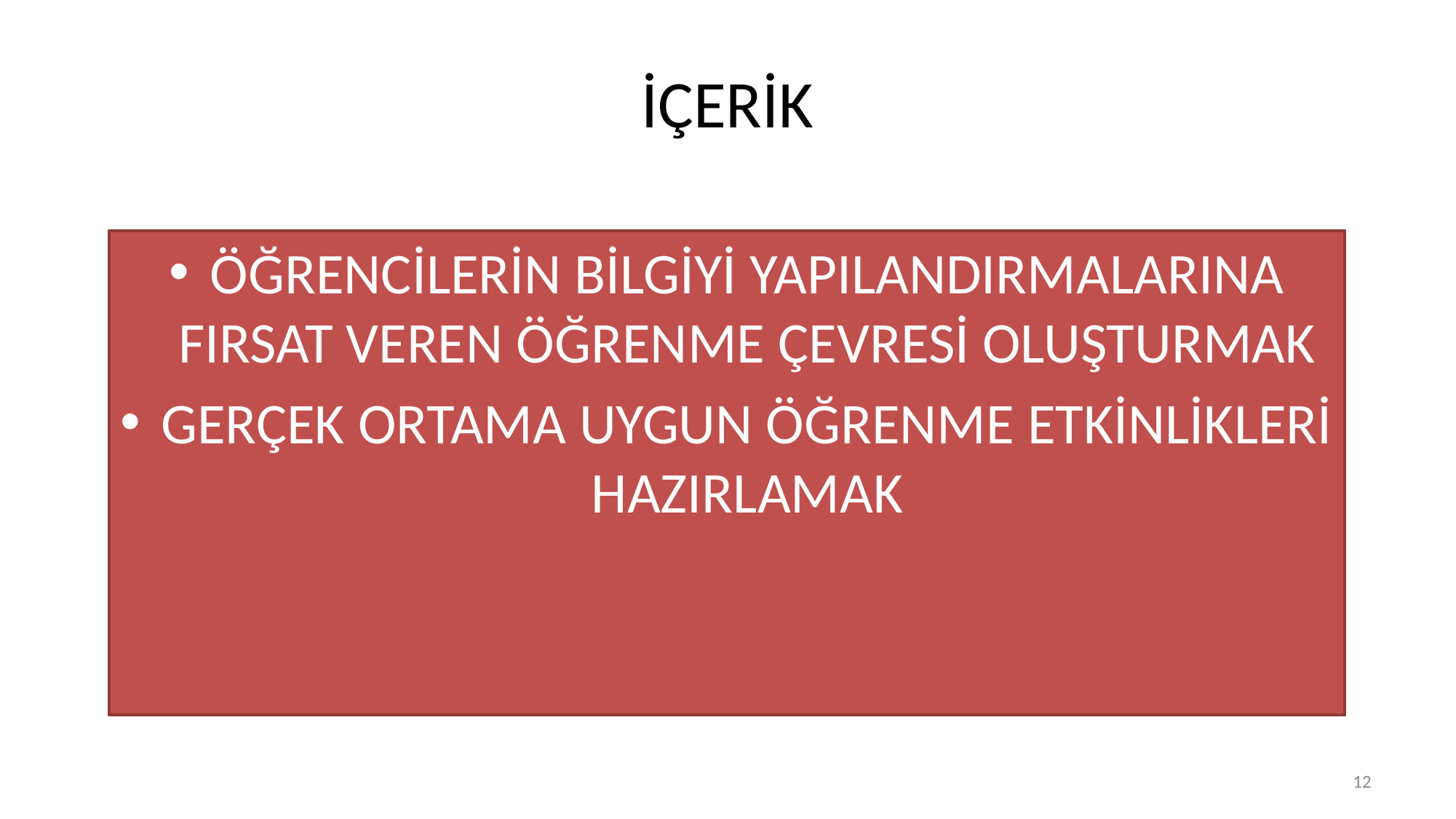

# İÇERİK
ÖĞRENCİLERİN BİLGİYİ YAPILANDIRMALARINA FIRSAT VEREN ÖĞRENME ÇEVRESİ OLUŞTURMAK
GERÇEK ORTAMA UYGUN ÖĞRENME ETKİNLİKLERİ HAZIRLAMAK

12